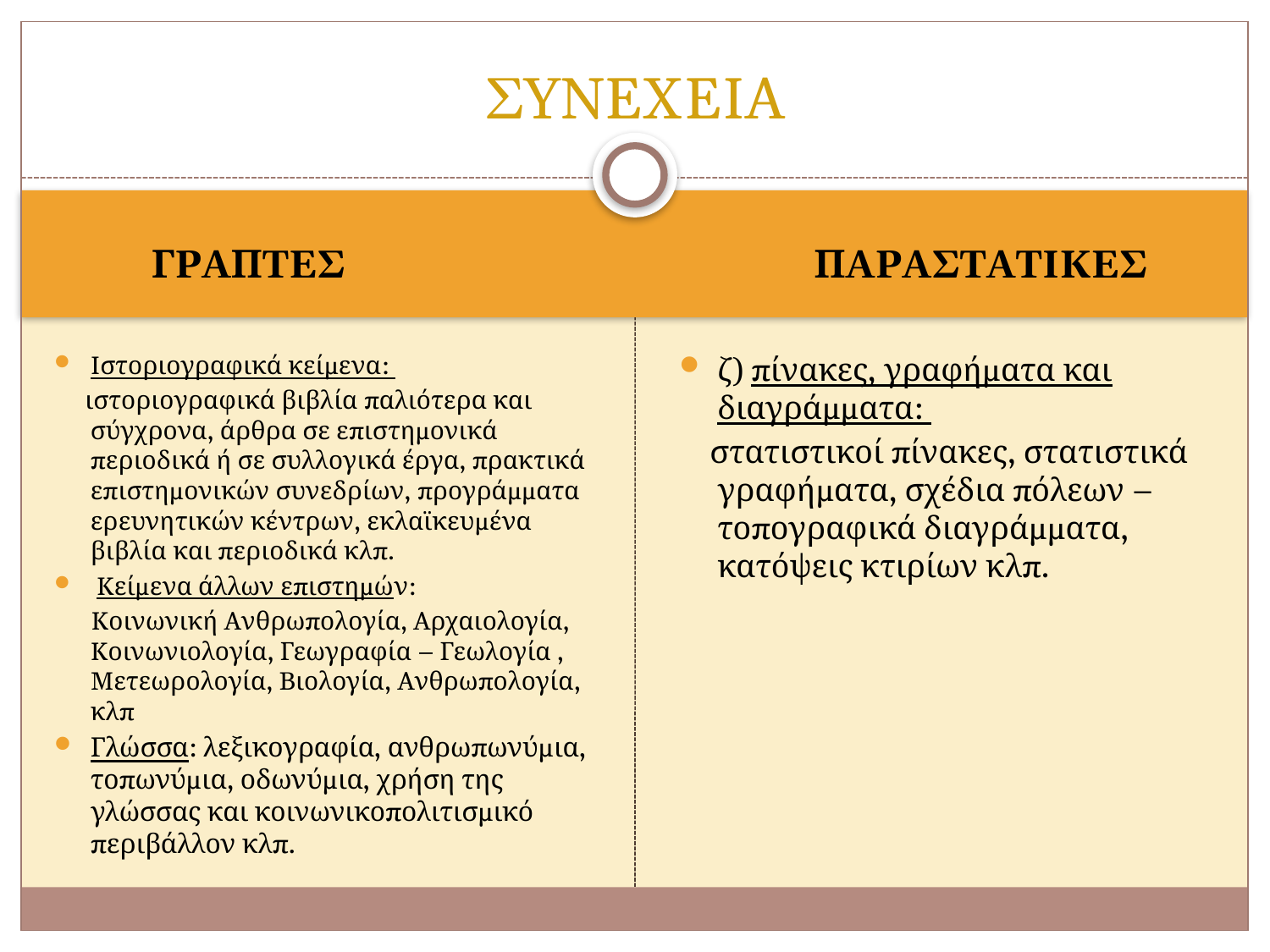

# ΣΥΝΕΧΕΙΑ
          ΓΡΑΠΤΕΣ
              ΠΑΡΑΣΤΑΤΙΚΕΣ
Ιστοριογραφικά κείµενα:
     ιστοριογραφικά βιβλία παλιότερα και σύγχρονα, άρθρα σε επιστηµονικά περιοδικά ή σε συλλογικά έργα, πρακτικά επιστηµονικών συνεδρίων, προγράµµατα ερευνητικών κέντρων, εκλαϊκευµένα βιβλία και περιοδικά κλπ.
 Κείµενα άλλων επιστηµών:
      Κοινωνική Ανθρωπολογία, Αρχαιολογία, Κοινωνιολογία, Γεωγραφία – Γεωλογία , Μετεωρολογία, Βιολογία, Ανθρωπολογία, κλπ
Γλώσσα: λεξικογραφία, ανθρωπωνύµια, τοπωνύµια, οδωνύµια, χρήση της γλώσσας και κοινωνικοπολιτισµικό περιβάλλον κλπ.
ζ) πίνακες, γραφήµατα και διαγράµµατα:
    στατιστικοί πίνακες, στατιστικά γραφήµατα, σχέδια πόλεων – τοπογραφικά διαγράµµατα, κατόψεις κτιρίων κλπ.